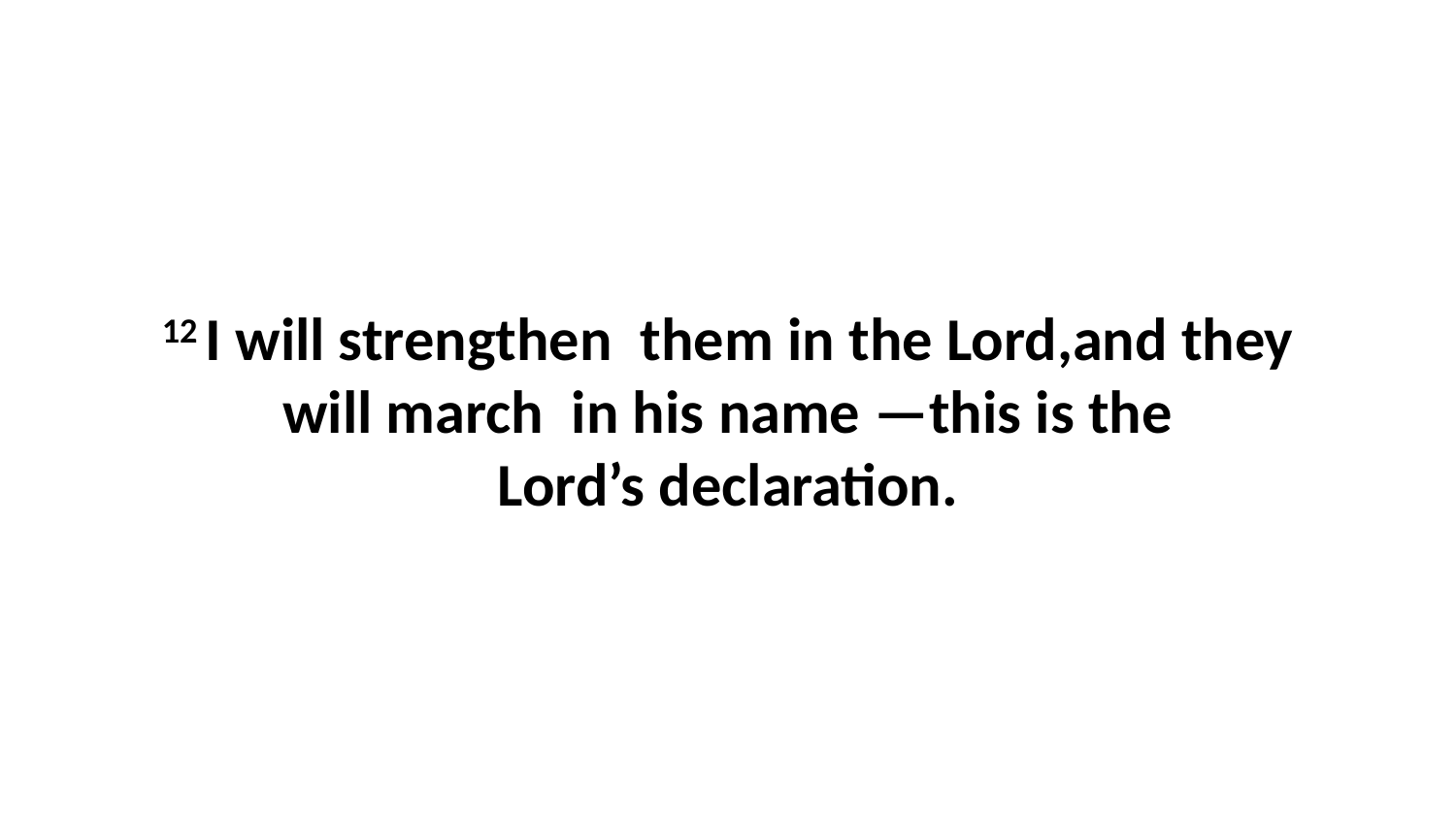

12 I will strengthen  them in the Lord,and they will march  in his name —this is the Lord’s declaration.